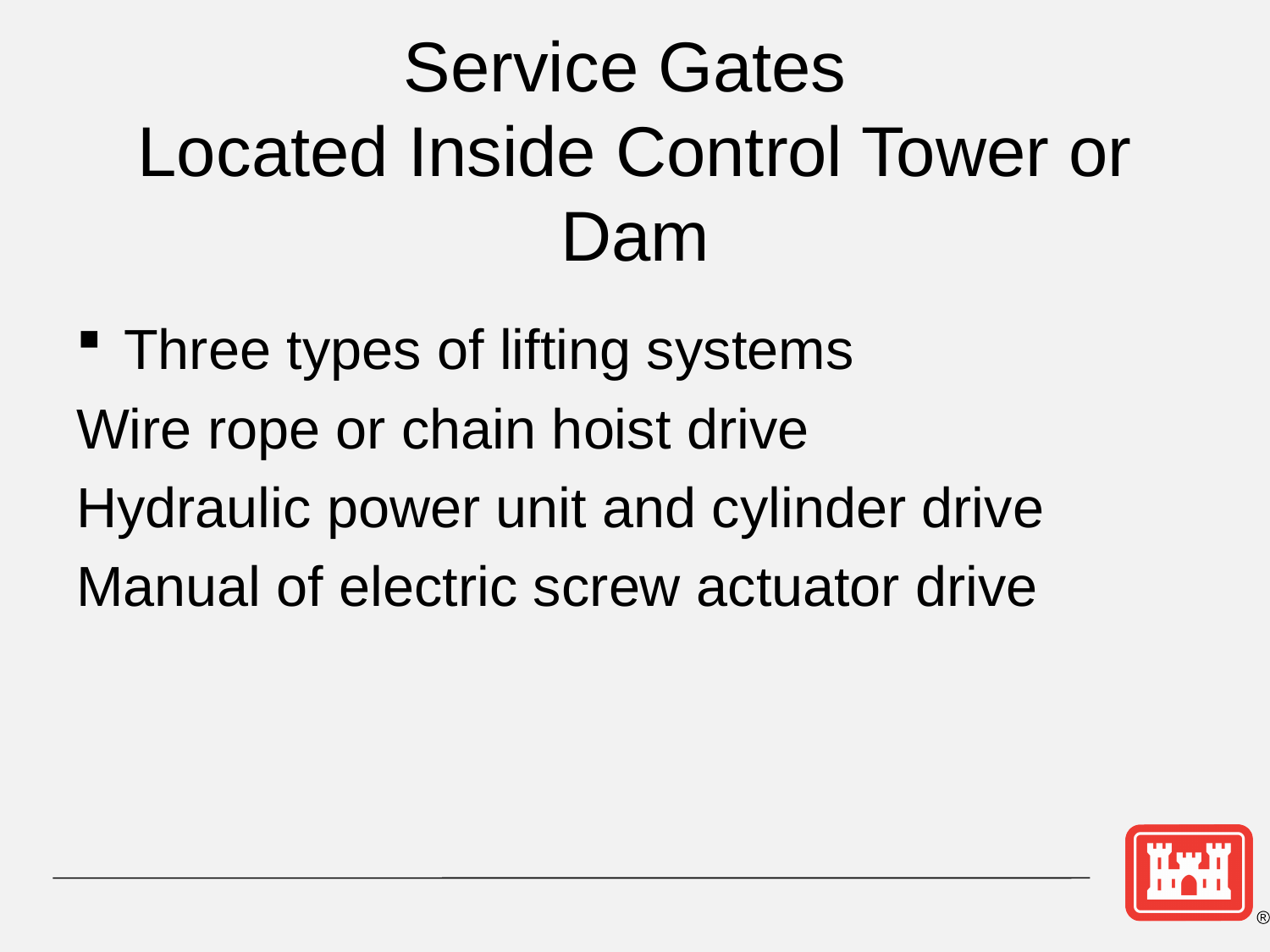

# Service Gates Located Inside Control Tower or Dam
Three types of lifting systems
Wire rope or chain hoist drive
Hydraulic power unit and cylinder drive
Manual of electric screw actuator drive